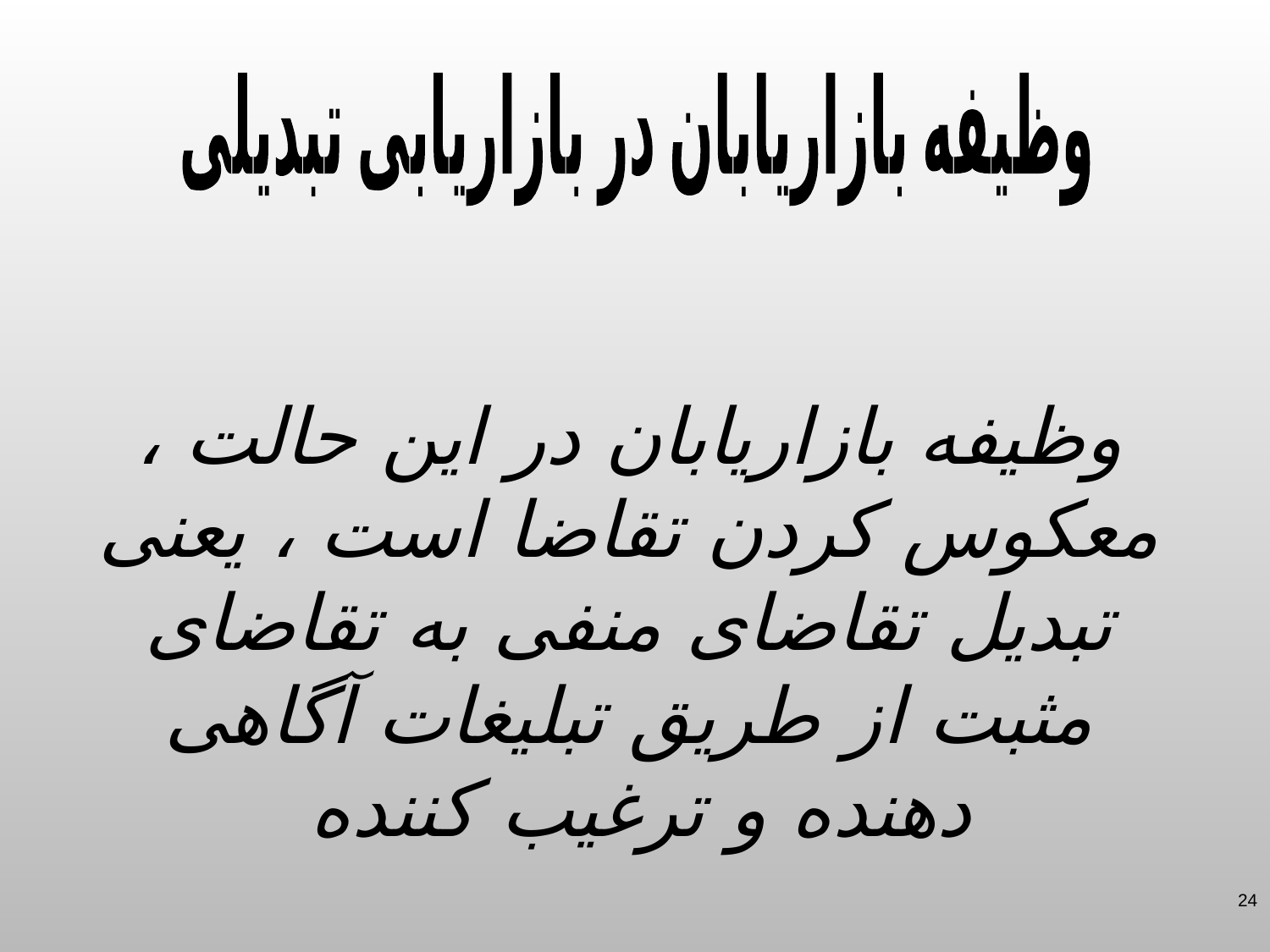

وظیفه بازاریابان در بازاریابی تبدیلی
وظیفه بازاریابان در این حالت ، معکوس کردن تقاضا است ، یعنی تبدیل تقاضای منفی به تقاضای مثبت از طریق تبلیغات آگاهی دهنده و ترغیب کننده
24